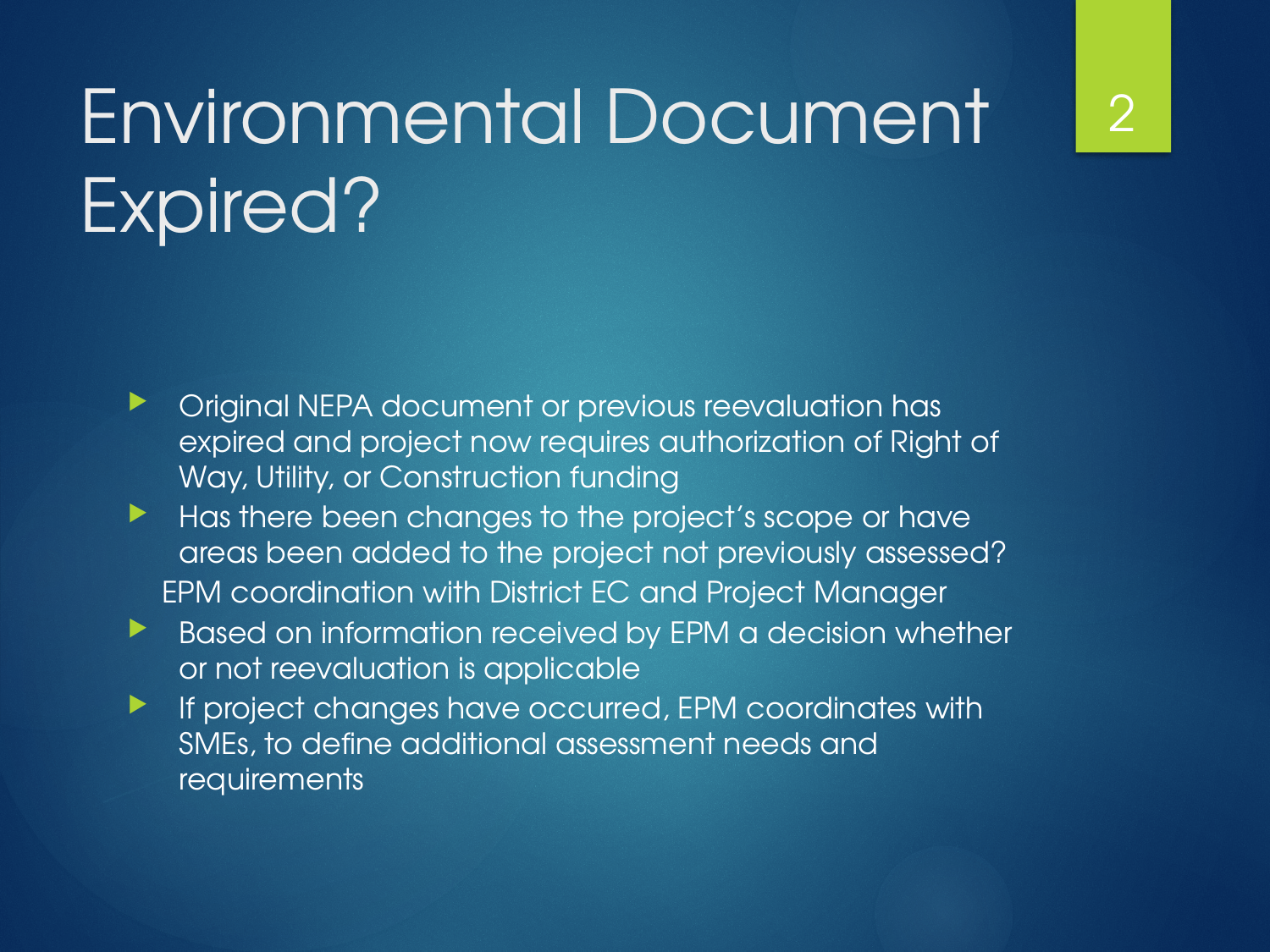

2
# Environmental Document Expired?
Original NEPA document or previous reevaluation has expired and project now requires authorization of Right of Way, Utility, or Construction funding
Has there been changes to the project’s scope or have areas been added to the project not previously assessed?
	EPM coordination with District EC and Project Manager
Based on information received by EPM a decision whether or not reevaluation is applicable
If project changes have occurred, EPM coordinates with SMEs, to define additional assessment needs and requirements